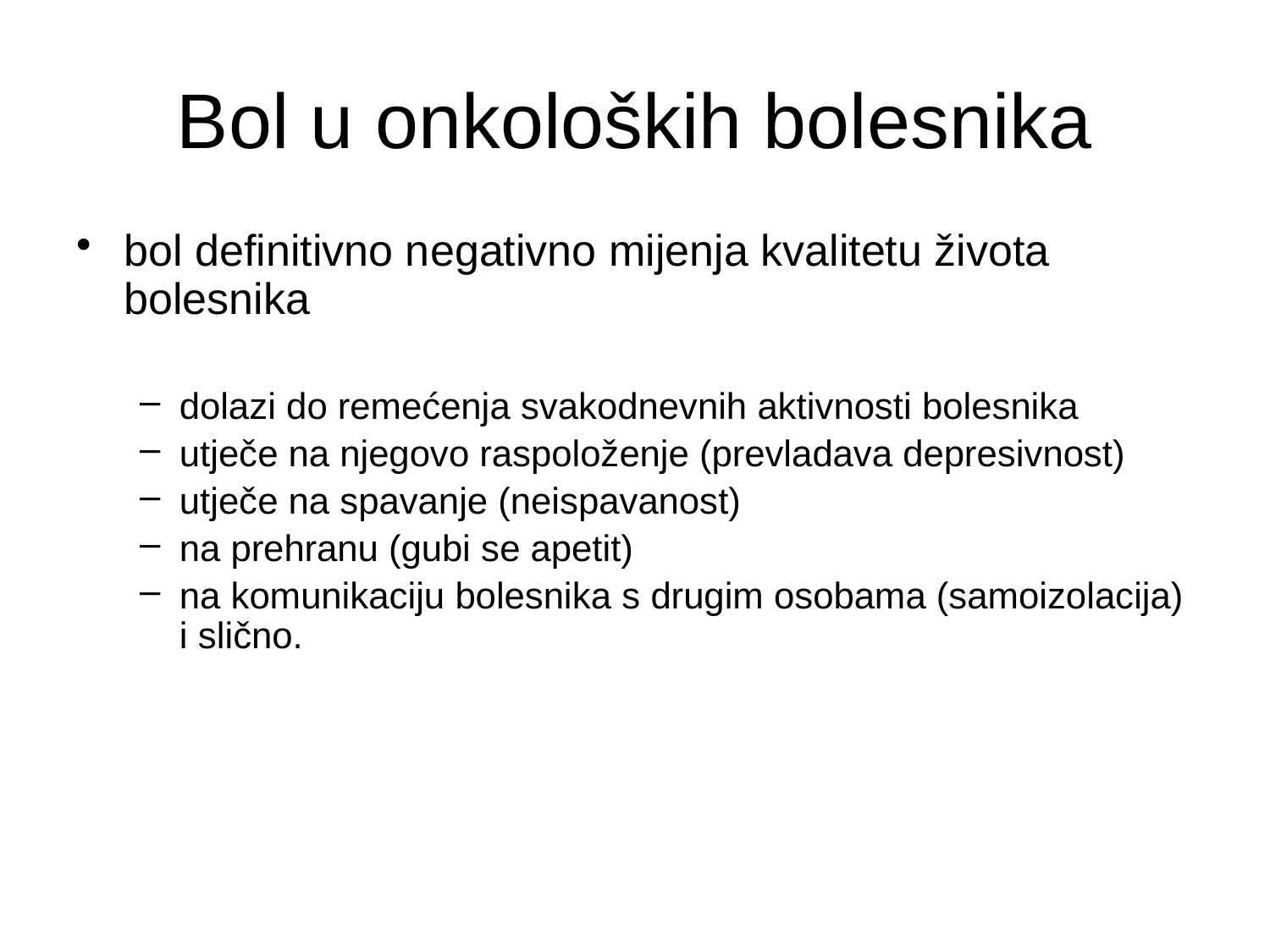

# Bol u onkoloških bolesnika
bol definitivno negativno mijenja kvalitetu života bolesnika

dolazi do remećenja svakodnevnih aktivnosti bolesnika
utječe na njegovo raspoloženje (prevladava depresivnost)
utječe na spavanje (neispavanost)
na prehranu (gubi se apetit)
na komunikaciju bolesnika s drugim osobama (samoizolacija) i slično.